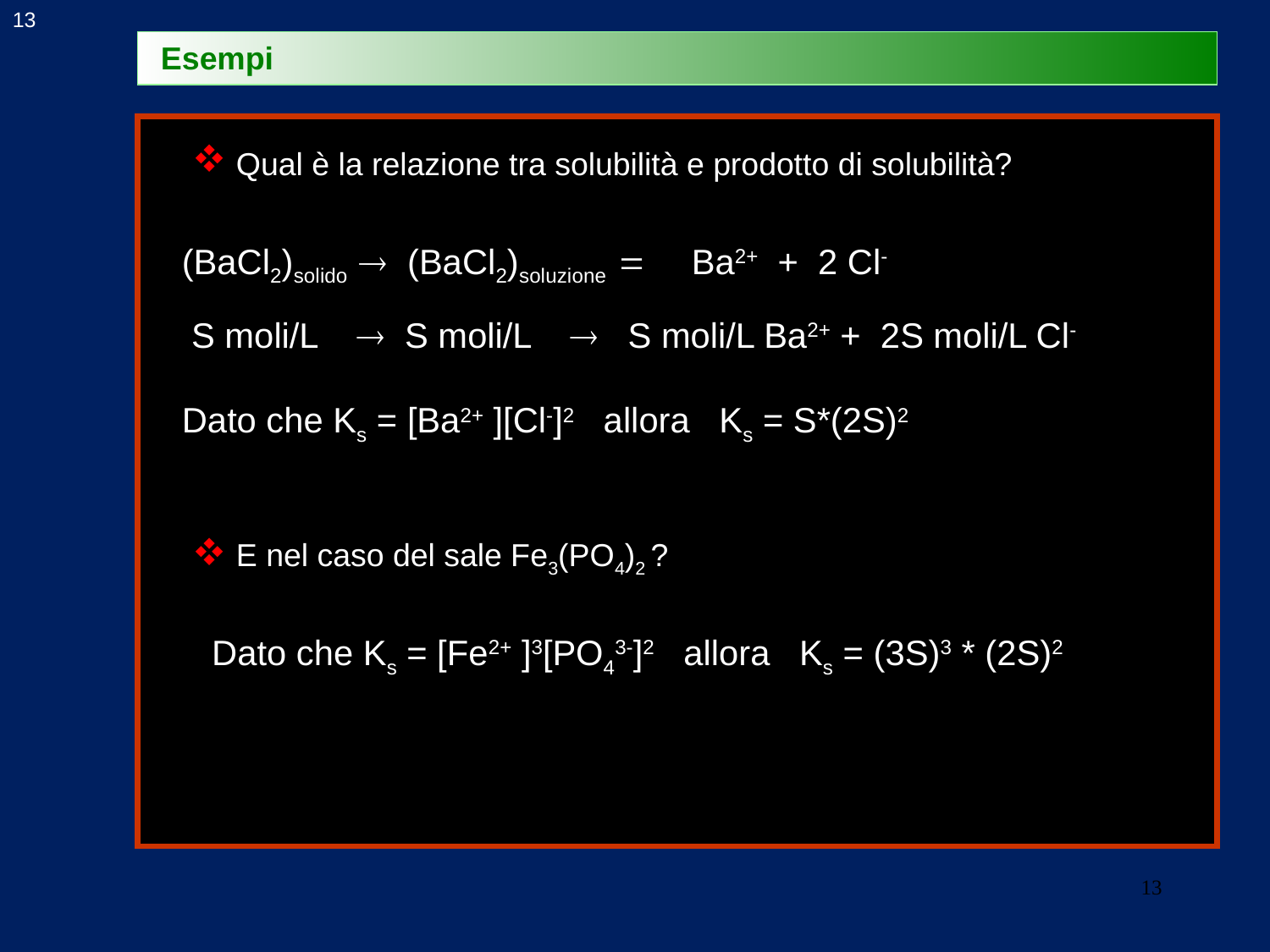

13

Esempi

 Qual è la relazione tra solubilità e prodotto di solubilità?
(BaCl2)solido  →  (BaCl2)soluzione  =        Ba2+  +  2 Cl-
 S moli/L    →  S moli/L    →   S moli/L Ba2+ +  2S moli/L Cl-
Dato che Ks = [Ba2+ ][Cl-]2   allora   Ks = S*(2S)2
 E nel caso del sale Fe3(PO4)2 ?
 Dato che Ks = [Fe2+ ]3[PO43-]2   allora   Ks = (3S)3 * (2S)2
13